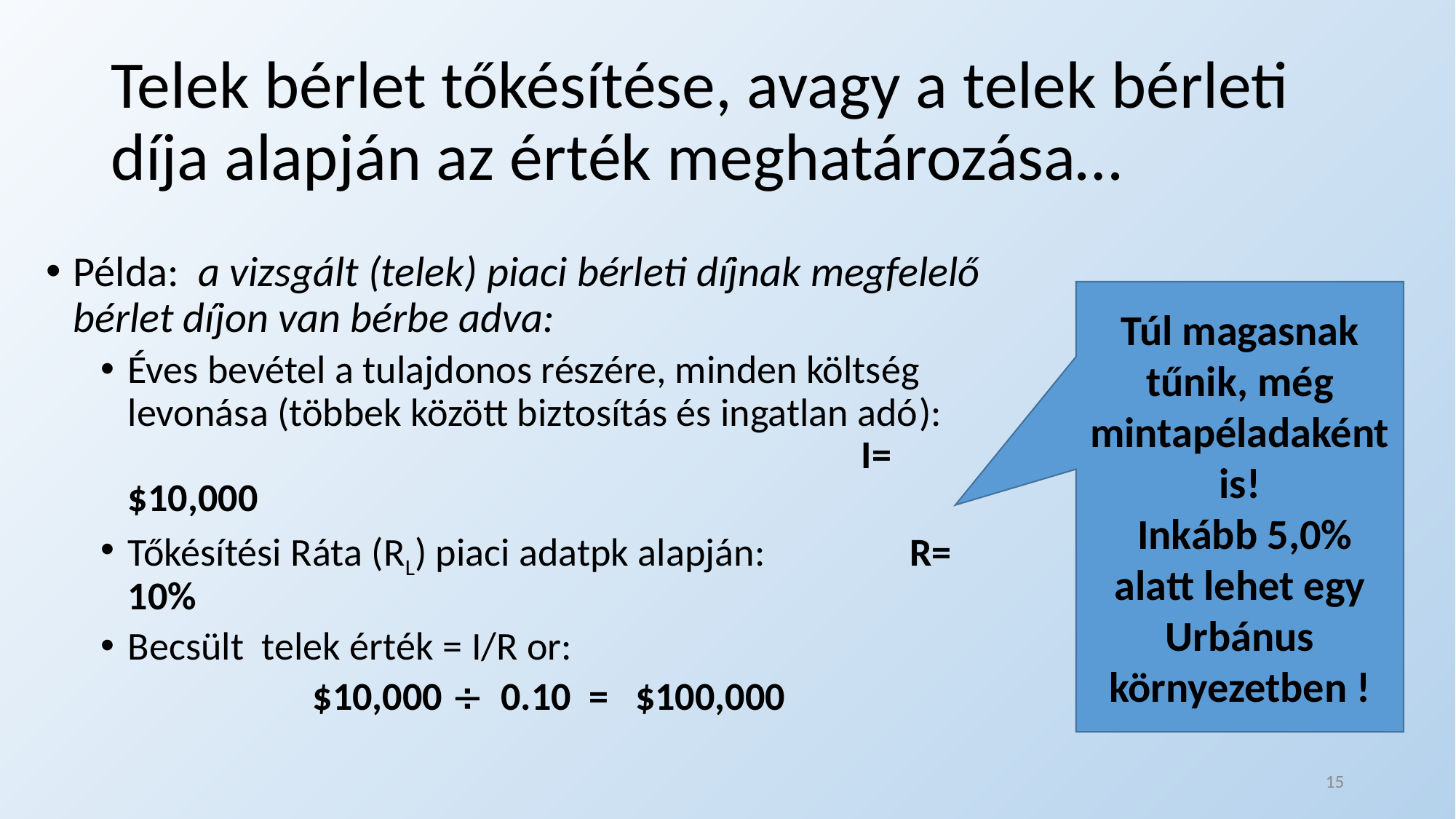

# Telek bérlet tőkésítése, avagy a telek bérleti díja alapján az érték meghatározása…
Példa:  a vizsgált (telek) piaci bérleti díjnak megfelelő bérlet díjon van bérbe adva:
Éves bevétel a tulajdonos részére, minden költség levonása (többek között biztosítás és ingatlan adó):		                                                          I= $10,000
Tőkésítési Ráta (RL) piaci adatpk alapján:  	  R= 10%
Becsült  telek érték = I/R or:
$10,000 ÷  0.10  =   $100,000
Túl magasnak tűnik, még mintapéladaként is!
 Inkább 5,0% alatt lehet egy Urbánus környezetben !

15